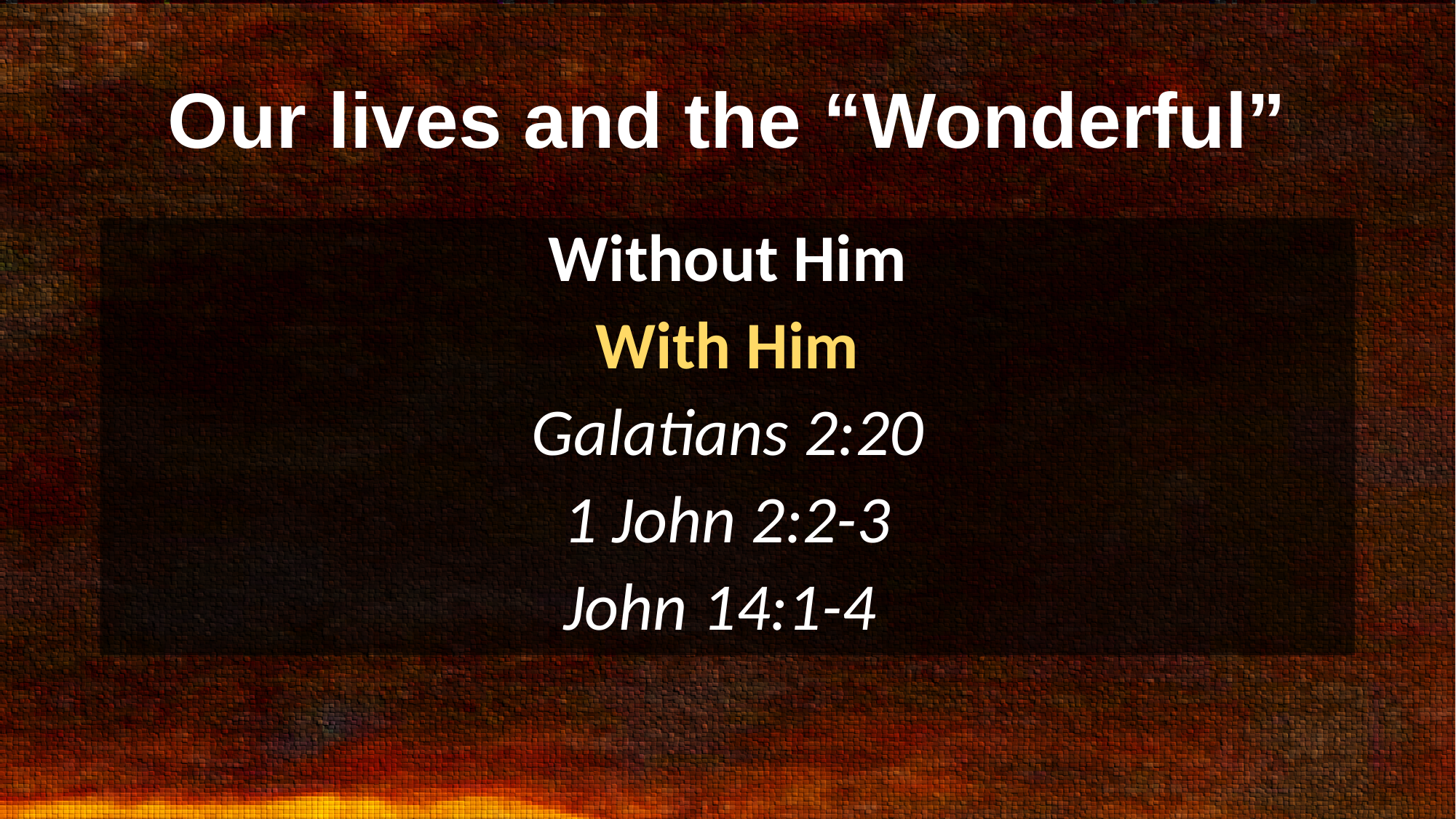

# Our lives and the “Wonderful”
Without Him
With Him
Galatians 2:20
1 John 2:2-3
John 14:1-4